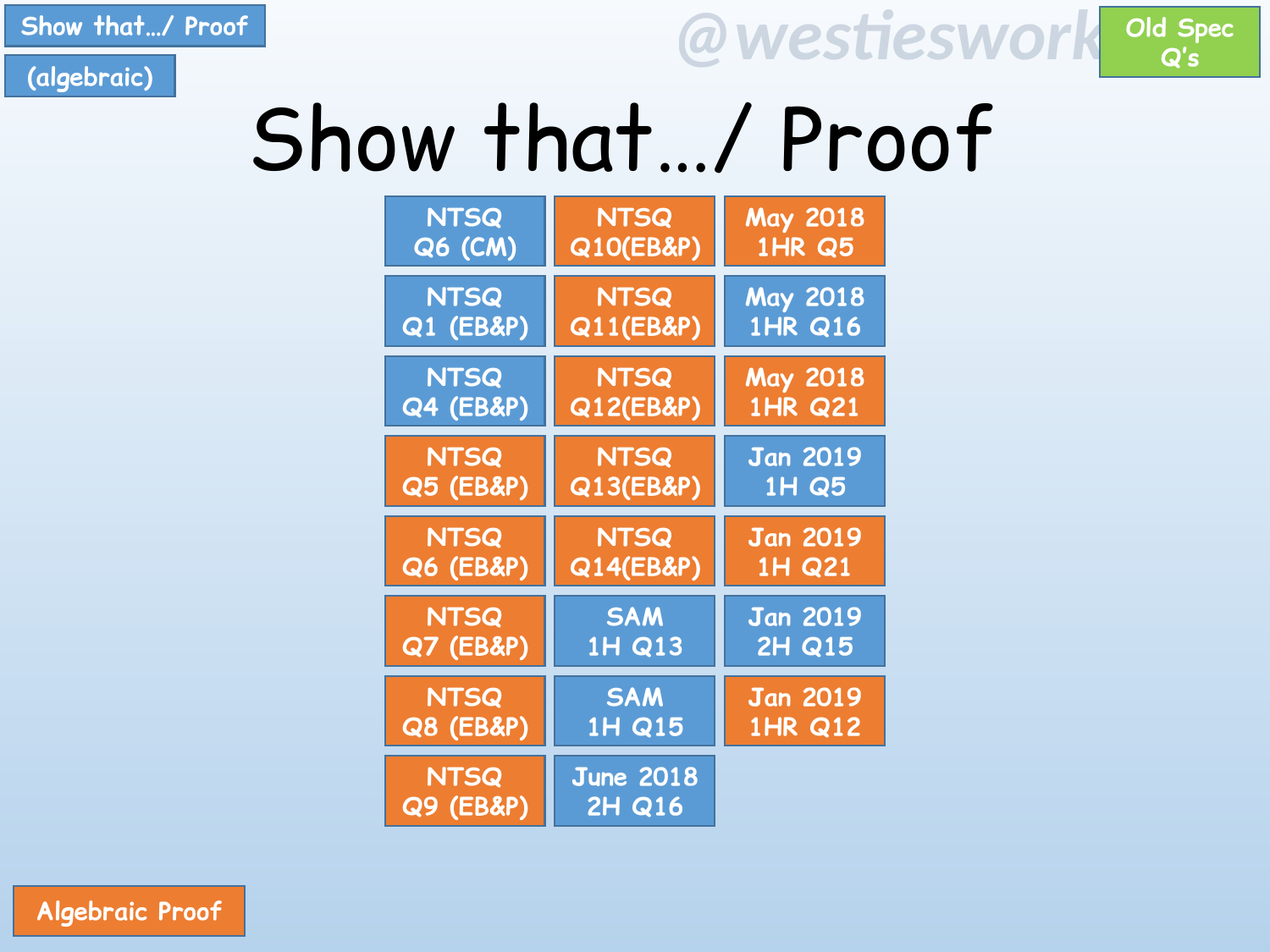

Show that…/ Proof
Old Spec Q’s
# Show that…/ Proof
(algebraic)
NTSQ
Q6 (CM)
NTSQ
Q10(EB&P)
May 2018
1HR Q5
May 2018
1HR Q16
NTSQ
Q1 (EB&P)
NTSQ
Q11(EB&P)
NTSQ
Q4 (EB&P)
May 2018
1HR Q21
NTSQ
Q12(EB&P)
Jan 2019
1H Q5
NTSQ
Q5 (EB&P)
NTSQ
Q13(EB&P)
Jan 2019
1H Q21
NTSQ
Q6 (EB&P)
NTSQ
Q14(EB&P)
Jan 2019
2H Q15
NTSQ
Q7 (EB&P)
SAM
1H Q13
Jan 2019
1HR Q12
NTSQ
Q8 (EB&P)
SAM
1H Q15
June 2018
2H Q16
NTSQ
Q9 (EB&P)
Algebraic Proof